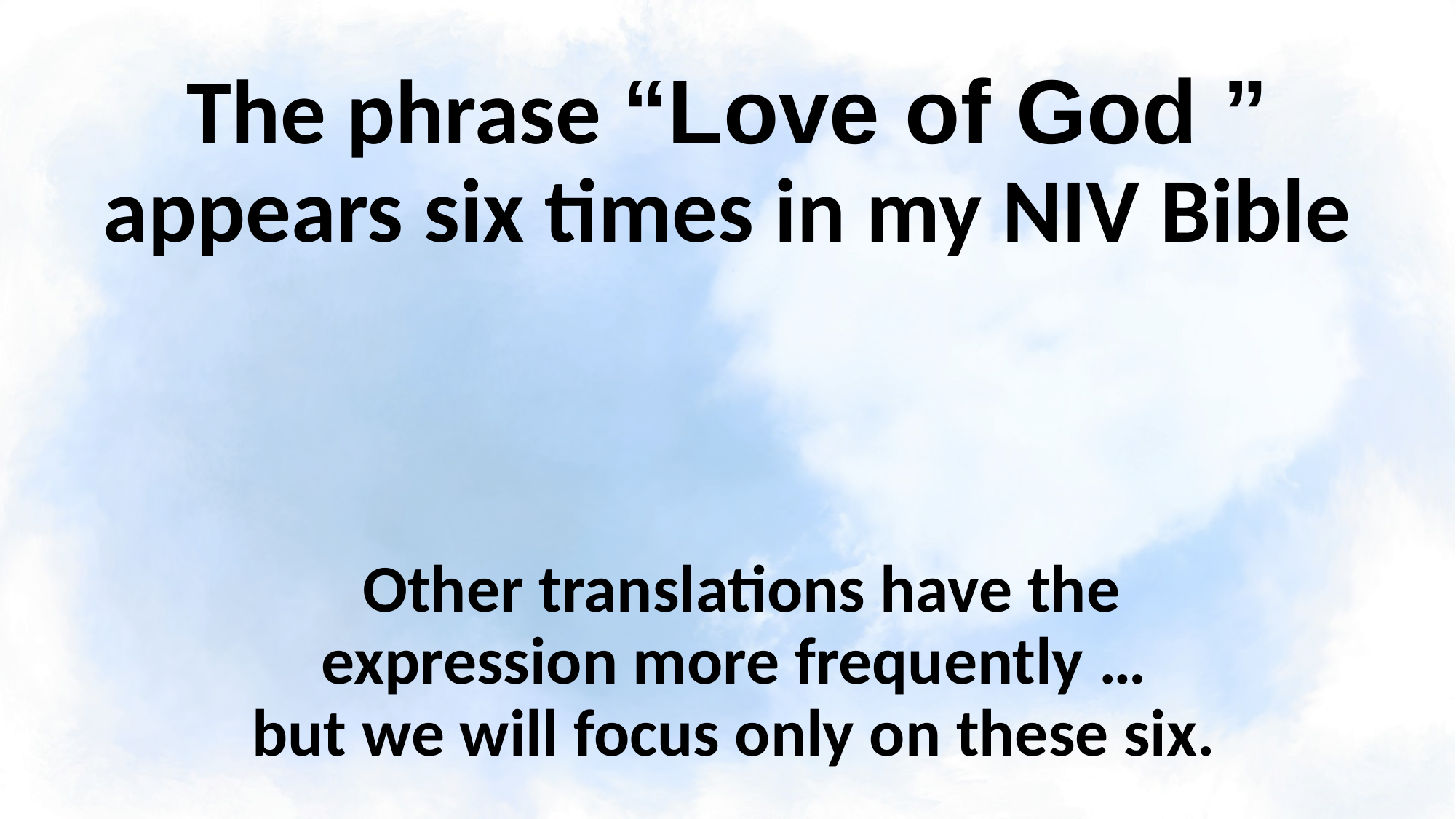

# The phrase “Love of God ” appears six times in my NIV Bible
Other translations have the expression more frequently …
but we will focus only on these six.